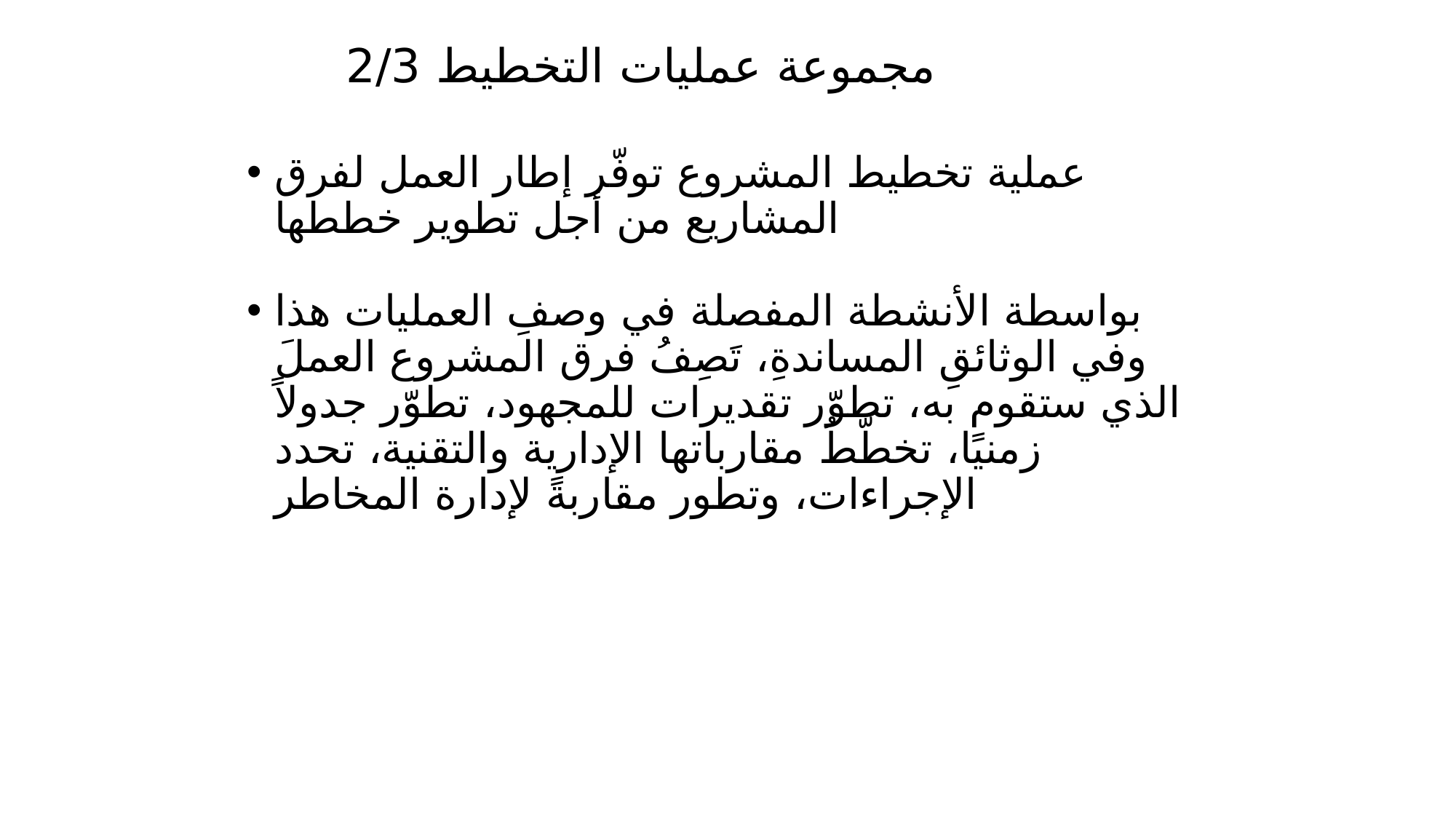

# مجموعة عمليات التخطيط 2/3
عملية تخطيط المشروع توفّر إطار العمل لفرق المشاريع من أجل تطوير خططها

بواسطة الأنشطة المفصلة في وصفِ العمليات هذا وفي الوثائقِ المساندةِ، تَصِفُ فرق المشروع العملَ الذي ستقوم به، تطوّر تقديرات للمجهود، تطوّر جدولاً زمنيًا، تخطّطُ مقارباتها الإدارية والتقنية، تحدد الإجراءات، وتطور مقاربةً لإدارة المخاطر
159